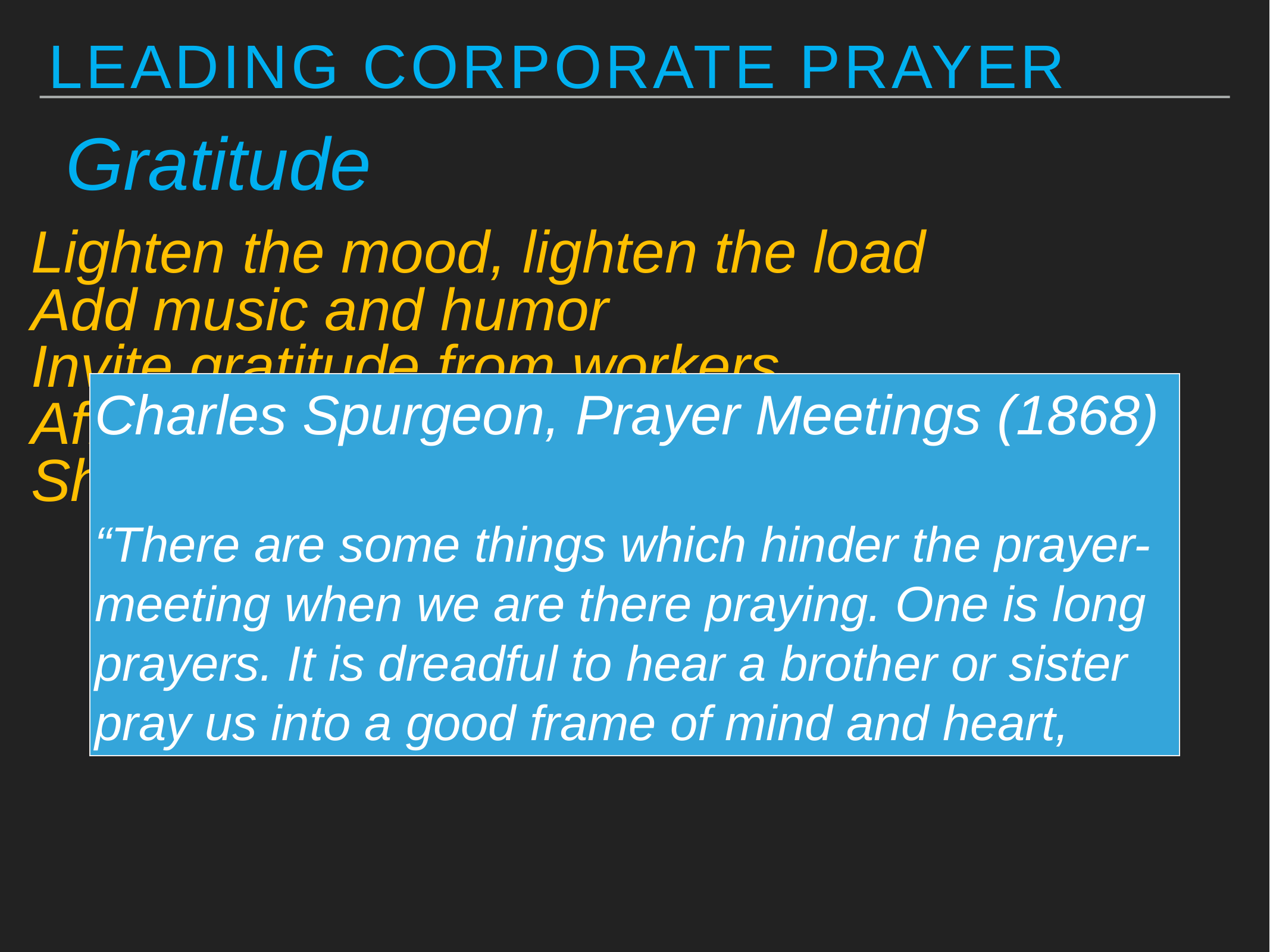

Leading Corporate Prayer
Gratitude
Lighten the mood, lighten the load
Add music and humor
Invite gratitude from workers
Affirming prayer
Short, enthusiastic prayers

Charles Spurgeon, Prayer Meetings (1868)

“There are some things which hinder the prayer-meeting when we are there praying. One is long prayers. It is dreadful to hear a brother or sister pray us into a good frame of mind and heart,